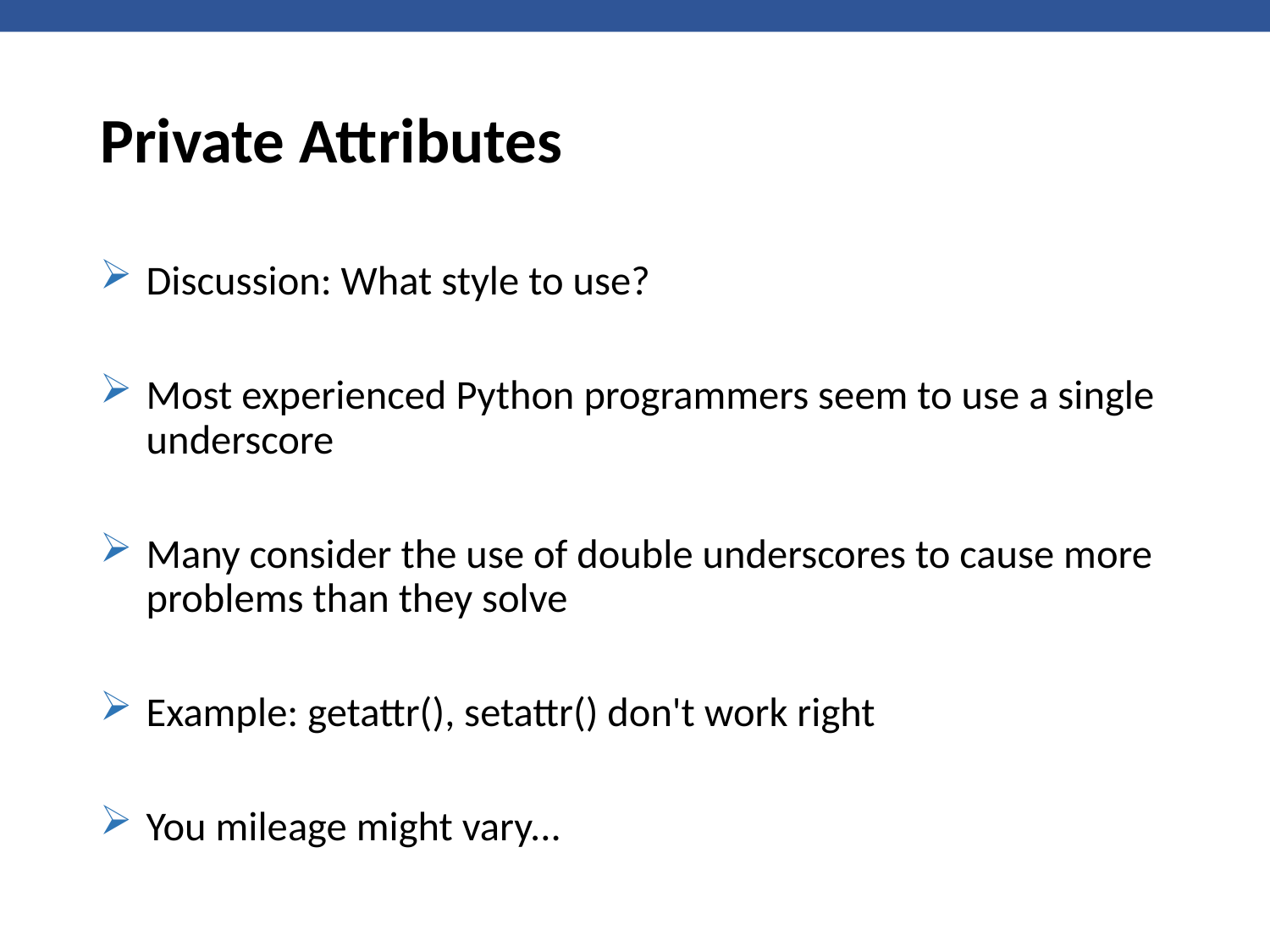

# Private Attributes
Discussion: What style to use?

Most experienced Python programmers seem to use a single underscore

Many consider the use of double underscores to cause more problems than they solve

Example: getattr(), setattr() don't work right

You mileage might vary...